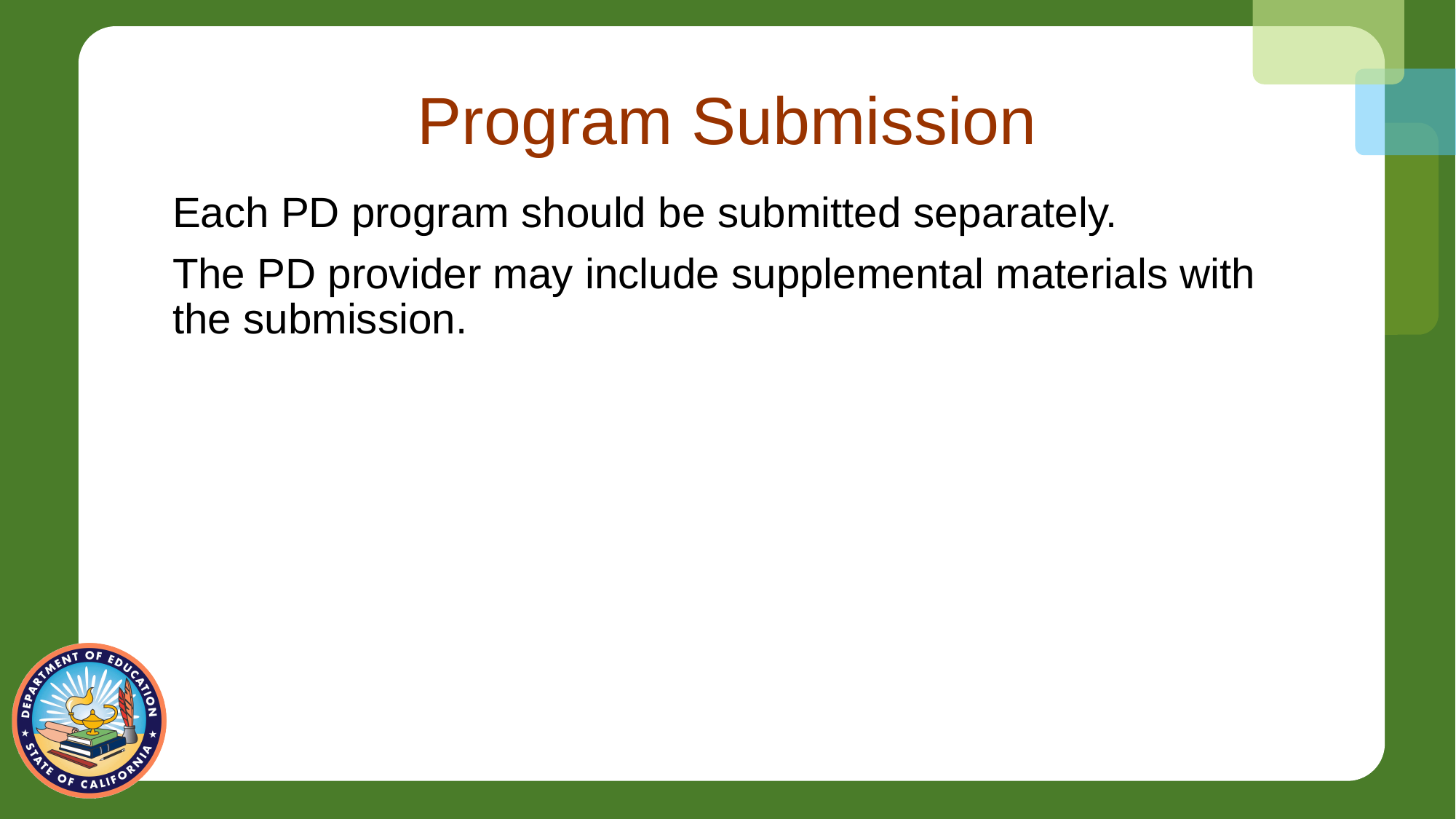

# Program Submission
Each PD program should be submitted separately.
The PD provider may include supplemental materials with the submission.